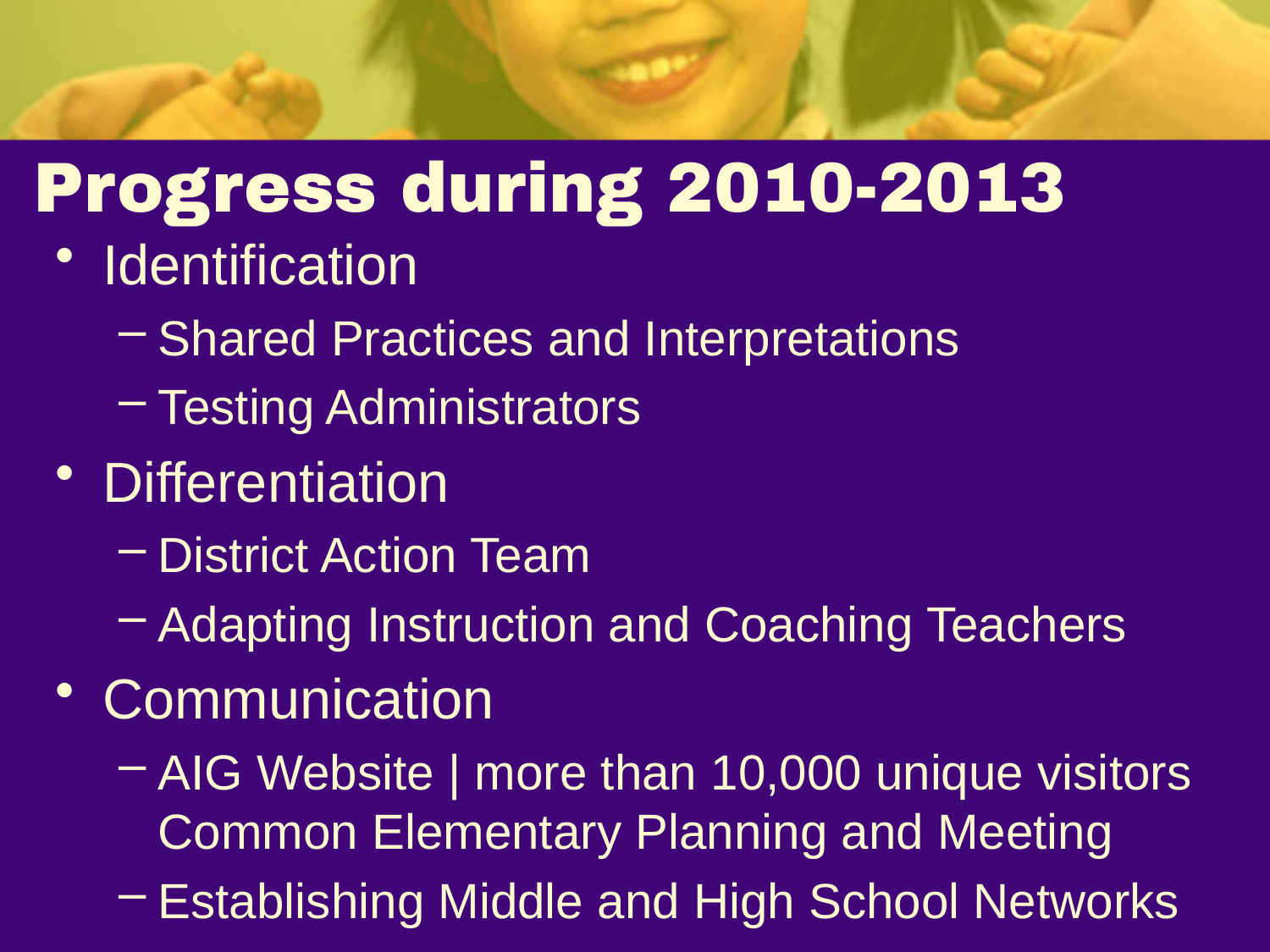

# Progress during 2010-2013
Identification
Shared Practices and Interpretations
Testing Administrators
Differentiation
District Action Team
Adapting Instruction and Coaching Teachers
Communication
AIG Website | more than 10,000 unique visitors Common Elementary Planning and Meeting
Establishing Middle and High School Networks